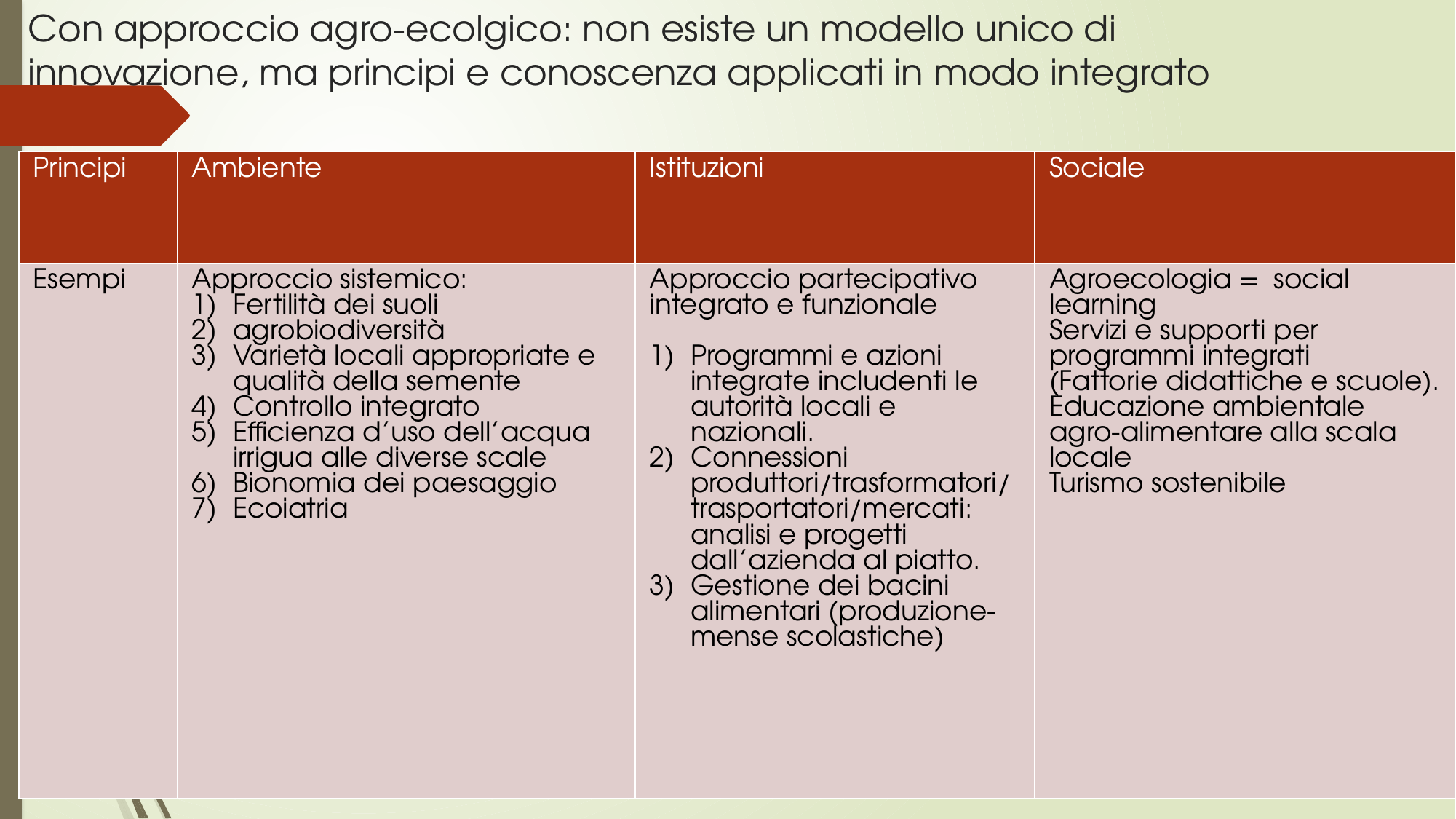

# Con approccio agro-ecolgico: non esiste un modello unico di innovazione, ma principi e conoscenza applicati in modo integrato
| Principi | Ambiente | Istituzioni | Sociale |
| --- | --- | --- | --- |
| Esempi | Approccio sistemico: Fertilità dei suoli agrobiodiversità Varietà locali appropriate e qualità della semente Controllo integrato Efficienza d’uso dell’acqua irrigua alle diverse scale Bionomia dei paesaggio Ecoiatria | Approccio partecipativo integrato e funzionale Programmi e azioni integrate includenti le autorità locali e nazionali. Connessioni produttori/trasformatori/trasportatori/mercati: analisi e progetti dall’azienda al piatto. Gestione dei bacini alimentari (produzione-mense scolastiche) | Agroecologia = social learning Servizi e supporti per programmi integrati (Fattorie didattiche e scuole). Educazione ambientale agro-alimentare alla scala locale Turismo sostenibile |